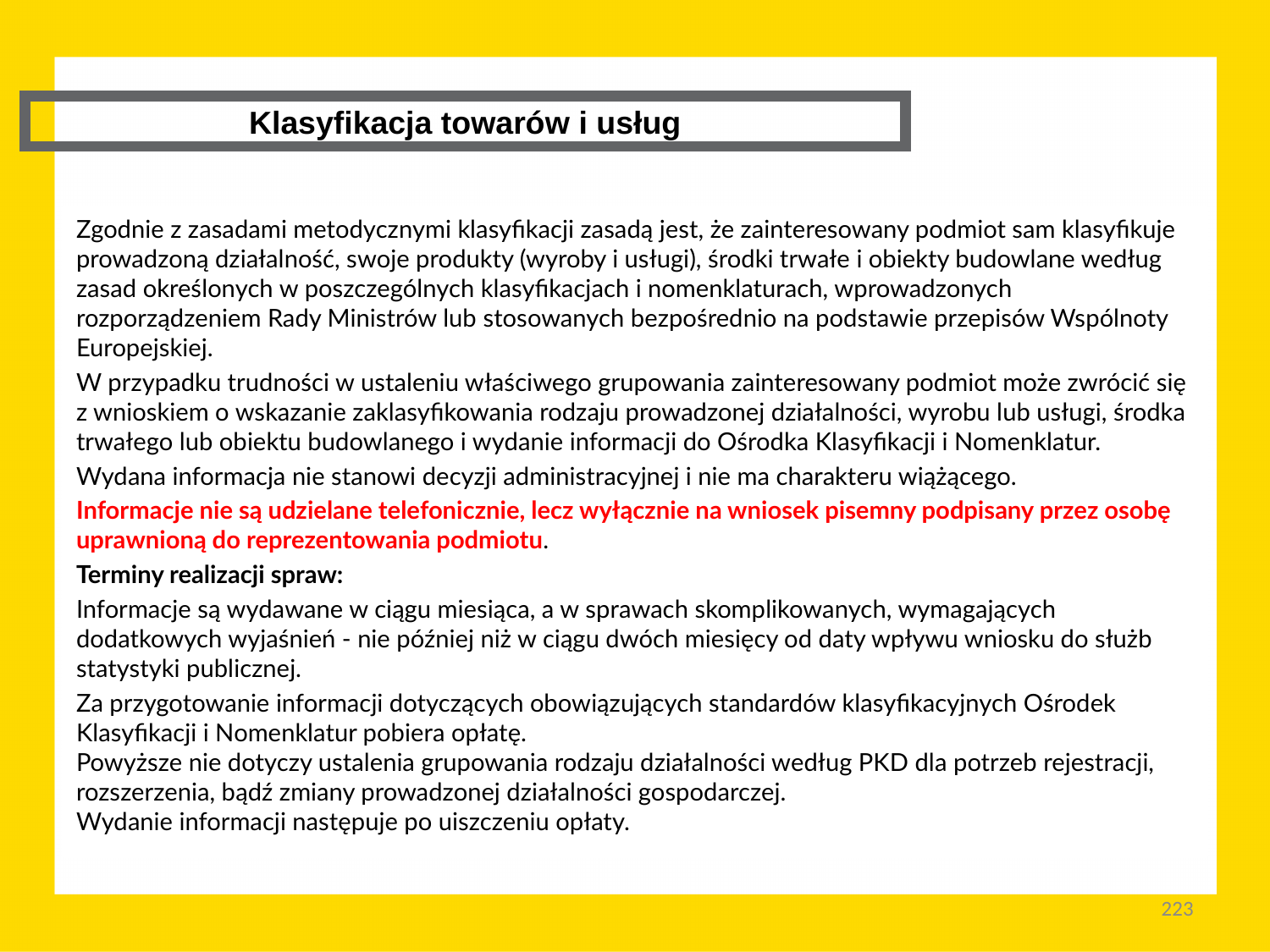

Klasyfikacja towarów i usług
Zgodnie z zasadami metodycznymi klasyfikacji zasadą jest, że zainteresowany podmiot sam klasyfikuje prowadzoną działalność, swoje produkty (wyroby i usługi), środki trwałe i obiekty budowlane według zasad określonych w poszczególnych klasyfikacjach i nomenklaturach, wprowadzonych rozporządzeniem Rady Ministrów lub stosowanych bezpośrednio na podstawie przepisów Wspólnoty Europejskiej.
W przypadku trudności w ustaleniu właściwego grupowania zainteresowany podmiot może zwrócić się z wnioskiem o wskazanie zaklasyfikowania rodzaju prowadzonej działalności, wyrobu lub usługi, środka trwałego lub obiektu budowlanego i wydanie informacji do Ośrodka Klasyfikacji i Nomenklatur.
Wydana informacja nie stanowi decyzji administracyjnej i nie ma charakteru wiążącego.
Informacje nie są udzielane telefonicznie, lecz wyłącznie na wniosek pisemny podpisany przez osobę uprawnioną do reprezentowania podmiotu.
Terminy realizacji spraw:
Informacje są wydawane w ciągu miesiąca, a w sprawach skomplikowanych, wymagających dodatkowych wyjaśnień - nie później niż w ciągu dwóch miesięcy od daty wpływu wniosku do służb statystyki publicznej.
Za przygotowanie informacji dotyczących obowiązujących standardów klasyfikacyjnych Ośrodek Klasyfikacji i Nomenklatur pobiera opłatę.
Powyższe nie dotyczy ustalenia grupowania rodzaju działalności według PKD dla potrzeb rejestracji, rozszerzenia, bądź zmiany prowadzonej działalności gospodarczej.
Wydanie informacji następuje po uiszczeniu opłaty.

223